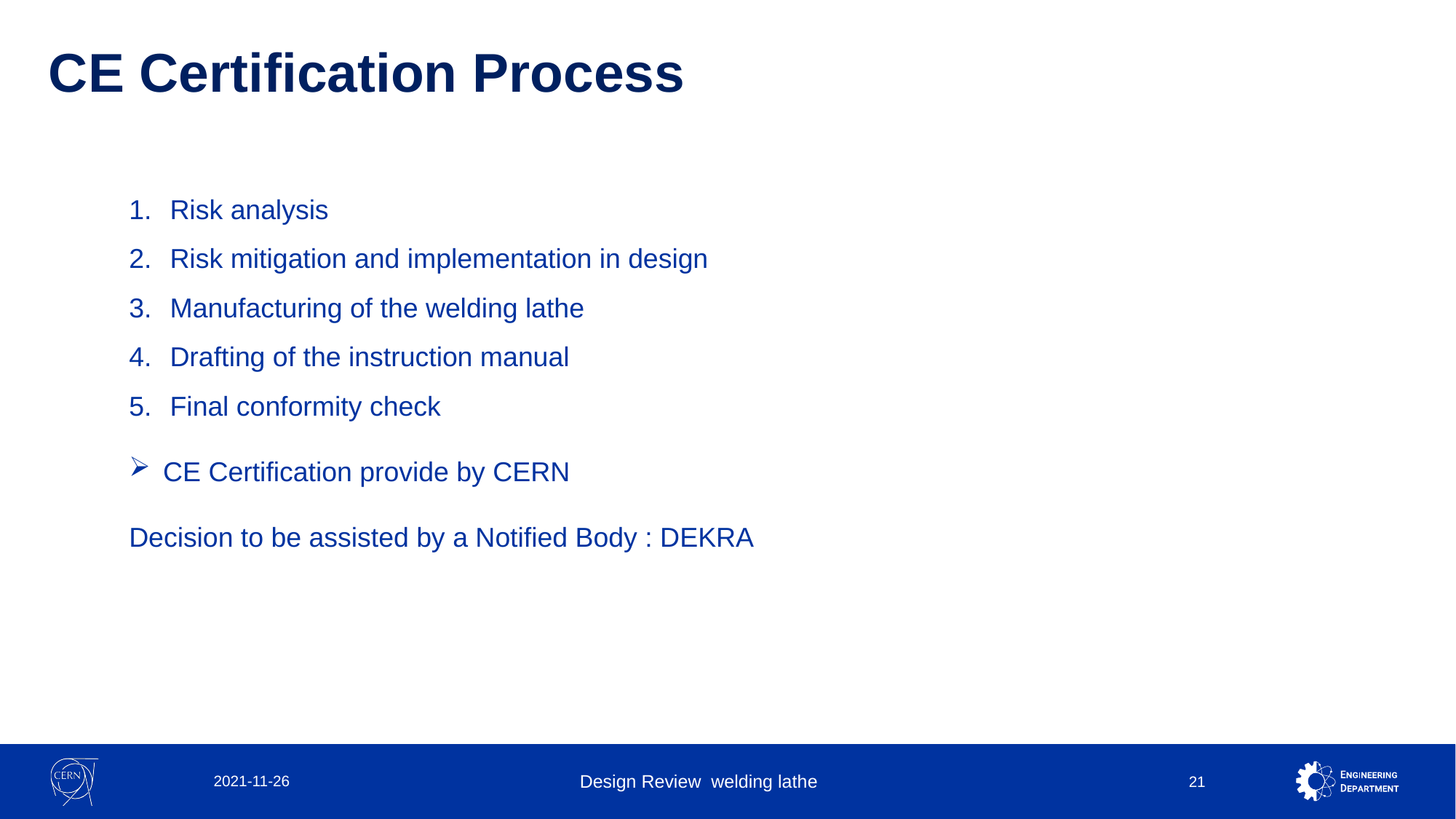

# CE Certification Process
Risk analysis
Risk mitigation and implementation in design
Manufacturing of the welding lathe
Drafting of the instruction manual
Final conformity check

CE Certification provide by CERN

Decision to be assisted by a Notified Body : DEKRA

2021-11-26
Design Review  welding lathe
21